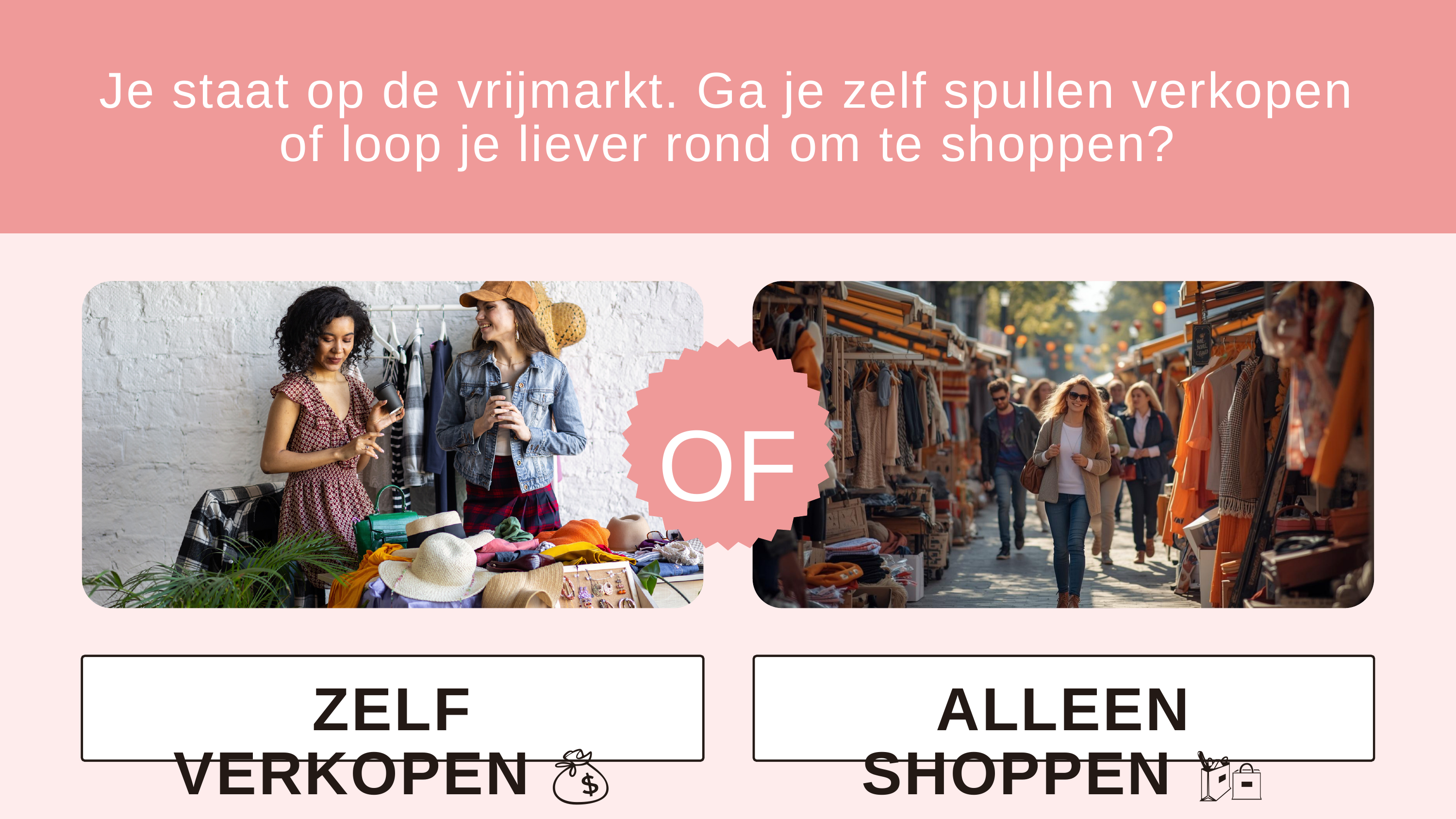

Je staat op de vrijmarkt. Ga je zelf spullen verkopen of loop je liever rond om te shoppen?

OF

ZELF VERKOPEN 💰
ALLEEN SHOPPEN 🛍️